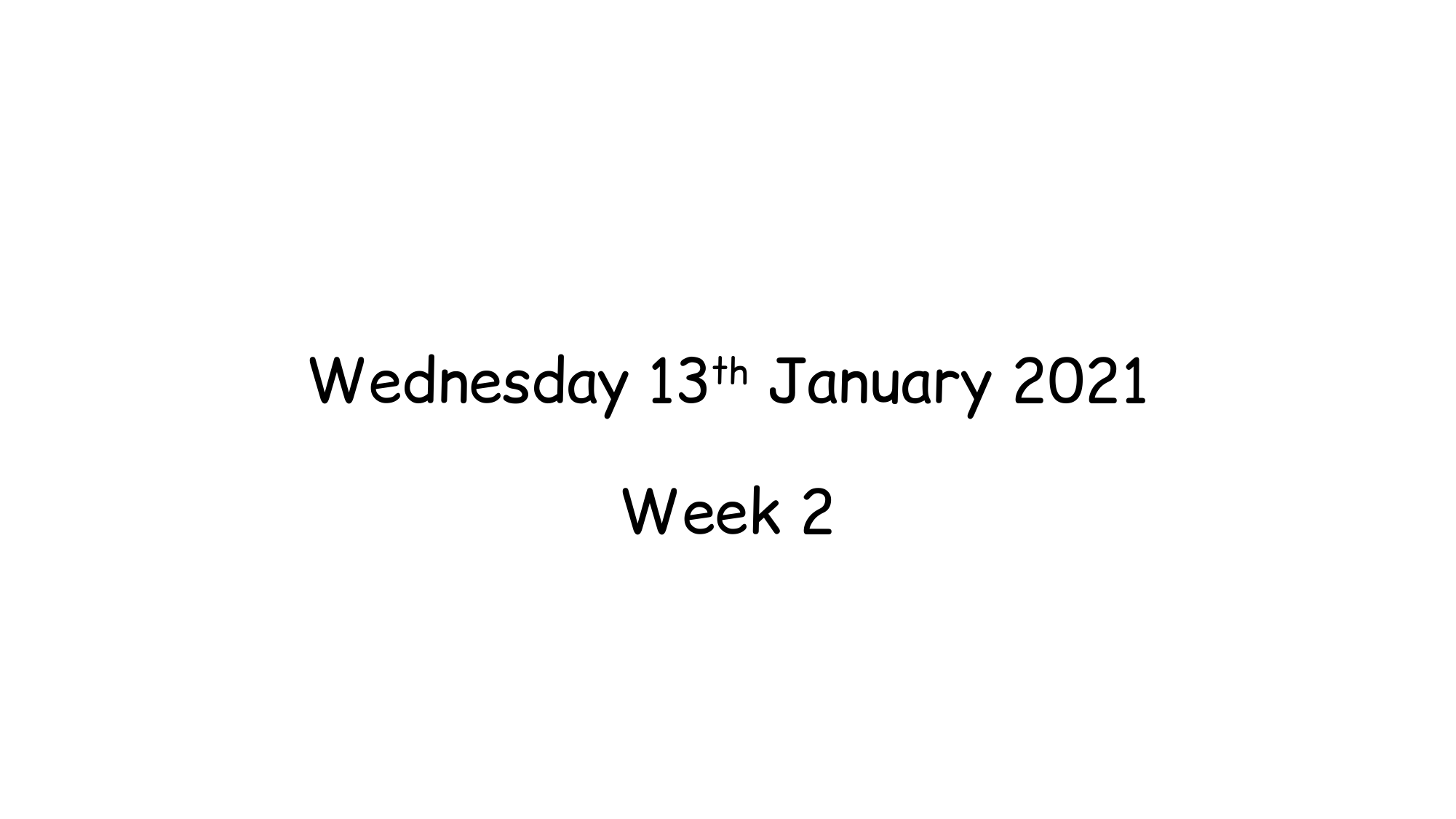

# Wednesday 13th January 2021 Week 2